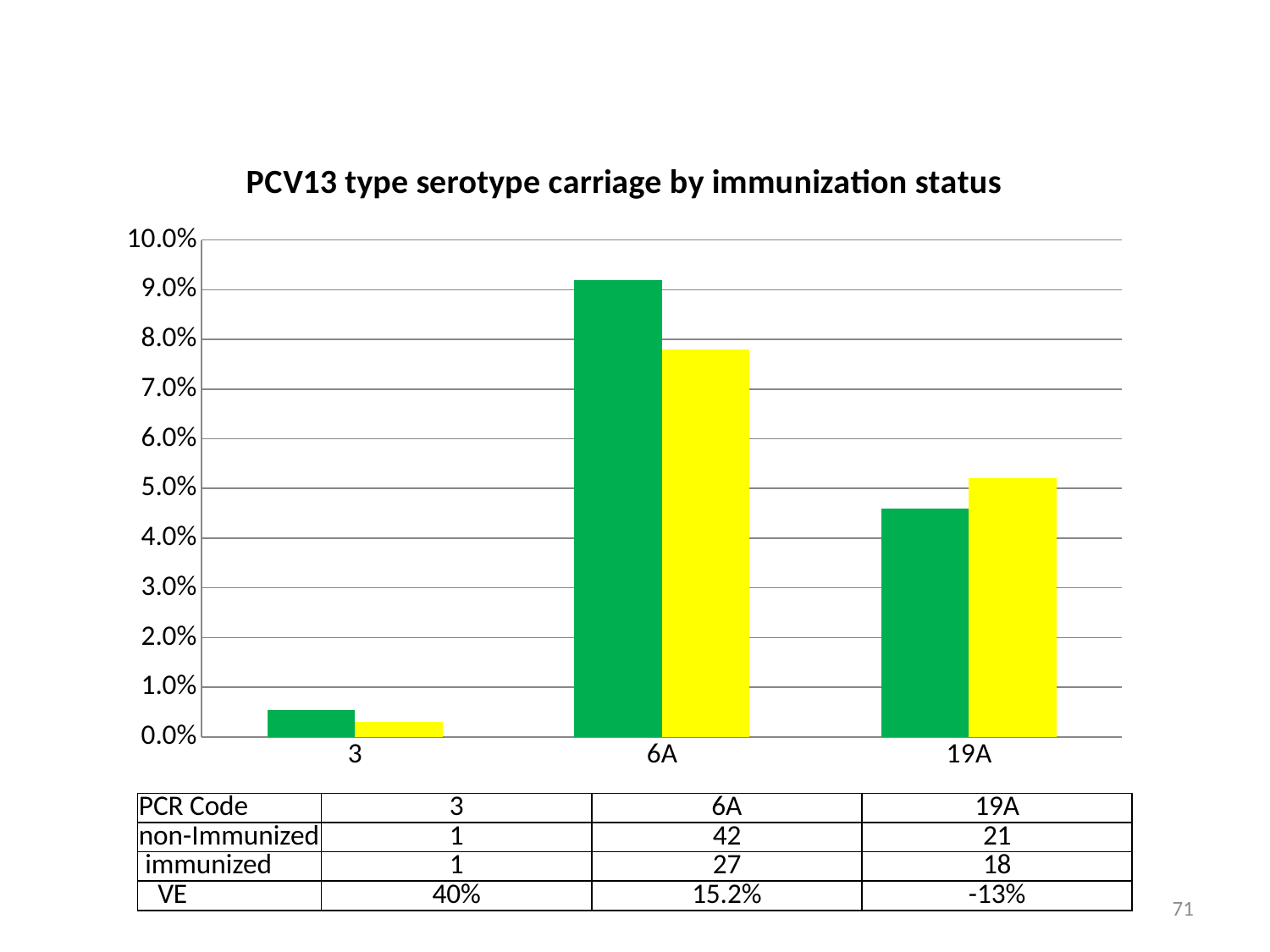

### Chart: PCV13 type serotype carriage by immunization status

| Category | non-Immunized |  immunized |
|---|---|---|
| 3 | 0.005474452554744526 | 0.003 |
| 6A | 0.092 | 0.078 |
| 19A | 0.046 | 0.052 |
| PCR Code | 3 | 6A | 19A |
| --- | --- | --- | --- |
| non-Immunized | 1 | 42 | 21 |
| immunized | 1 | 27 | 18 |
| VE | 40% | 15.2% | -13% |
71